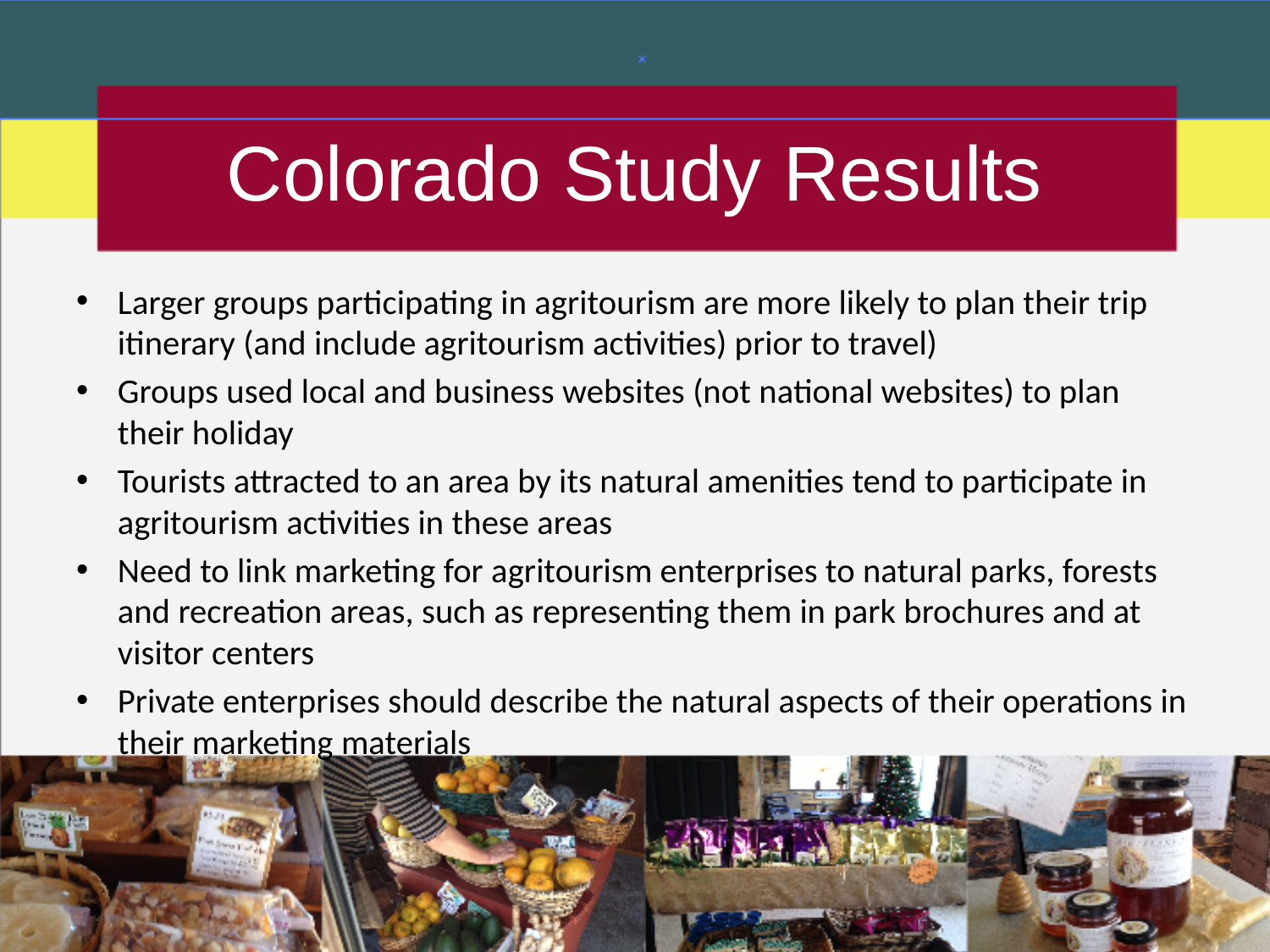

# Colorado Study Results
Larger groups participating in agritourism are more likely to plan their trip itinerary (and include agritourism activities) prior to travel)
Groups used local and business websites (not national websites) to plan their holiday
Tourists attracted to an area by its natural amenities tend to participate in agritourism activities in these areas
Need to link marketing for agritourism enterprises to natural parks, forests and recreation areas, such as representing them in park brochures and at visitor centers
Private enterprises should describe the natural aspects of their operations in their marketing materials